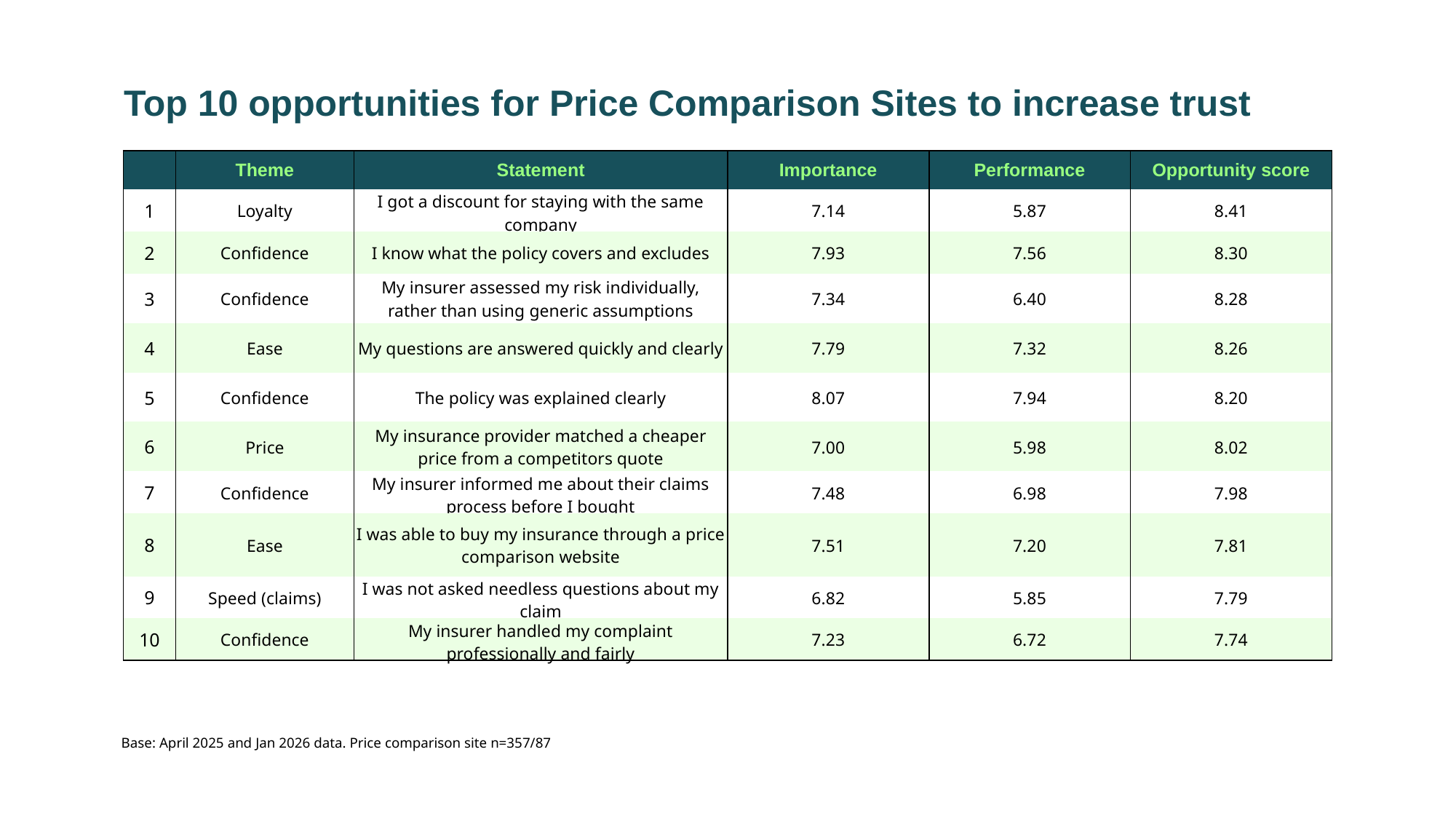

Top 10 opportunities for Price Comparison Sites to increase trust
|  | Theme | Statement | Importance | Performance | Opportunity score |
| --- | --- | --- | --- | --- | --- |
| 1 | Loyalty | I got a discount for staying with the same company | 7.14 | 5.87 | 8.41 |
| 2 | Confidence | I know what the policy covers and excludes | 7.93 | 7.56 | 8.30 |
| 3 | Confidence | My insurer assessed my risk individually, rather than using generic assumptions | 7.34 | 6.40 | 8.28 |
| 4 | Ease | My questions are answered quickly and clearly | 7.79 | 7.32 | 8.26 |
| 5 | Confidence | The policy was explained clearly | 8.07 | 7.94 | 8.20 |
| 6 | Price | My insurance provider matched a cheaper price from a competitors quote | 7.00 | 5.98 | 8.02 |
| 7 | Confidence | My insurer informed me about their claims process before I bought | 7.48 | 6.98 | 7.98 |
| 8 | Ease | I was able to buy my insurance through a price comparison website | 7.51 | 7.20 | 7.81 |
| 9 | Speed (claims) | I was not asked needless questions about my claim | 6.82 | 5.85 | 7.79 |
| 10 | Confidence | My insurer handled my complaint professionally and fairly | 7.23 | 6.72 | 7.74 |
Base: April 2025 and Jan 2026 data. Price comparison site n=357/87